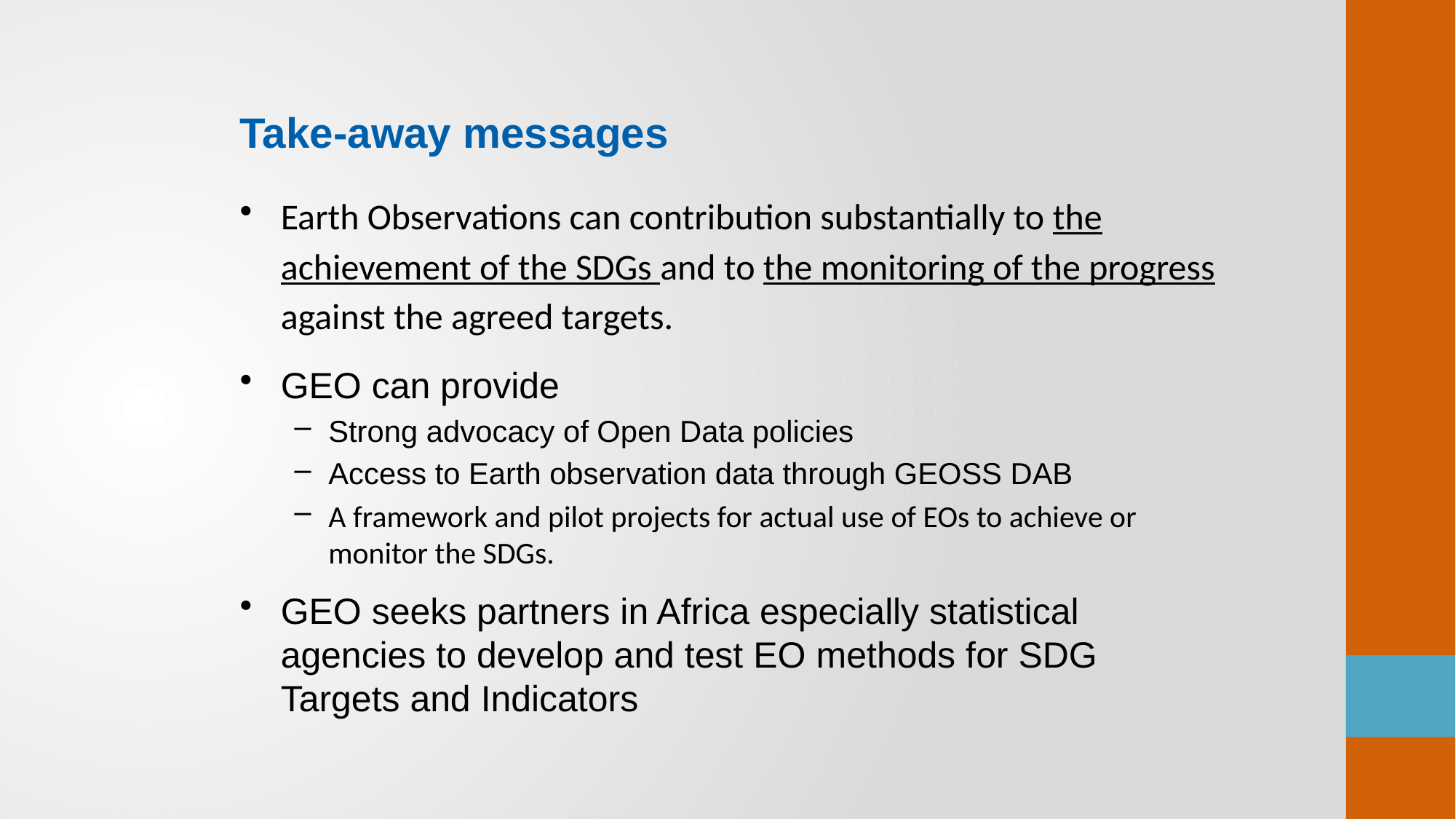

Take-away messages
Earth Observations can contribution substantially to the achievement of the SDGs and to the monitoring of the progress against the agreed targets.
GEO can provide
Strong advocacy of Open Data policies
Access to Earth observation data through GEOSS DAB
A framework and pilot projects for actual use of EOs to achieve or monitor the SDGs.
GEO seeks partners in Africa especially statistical agencies to develop and test EO methods for SDG Targets and Indicators